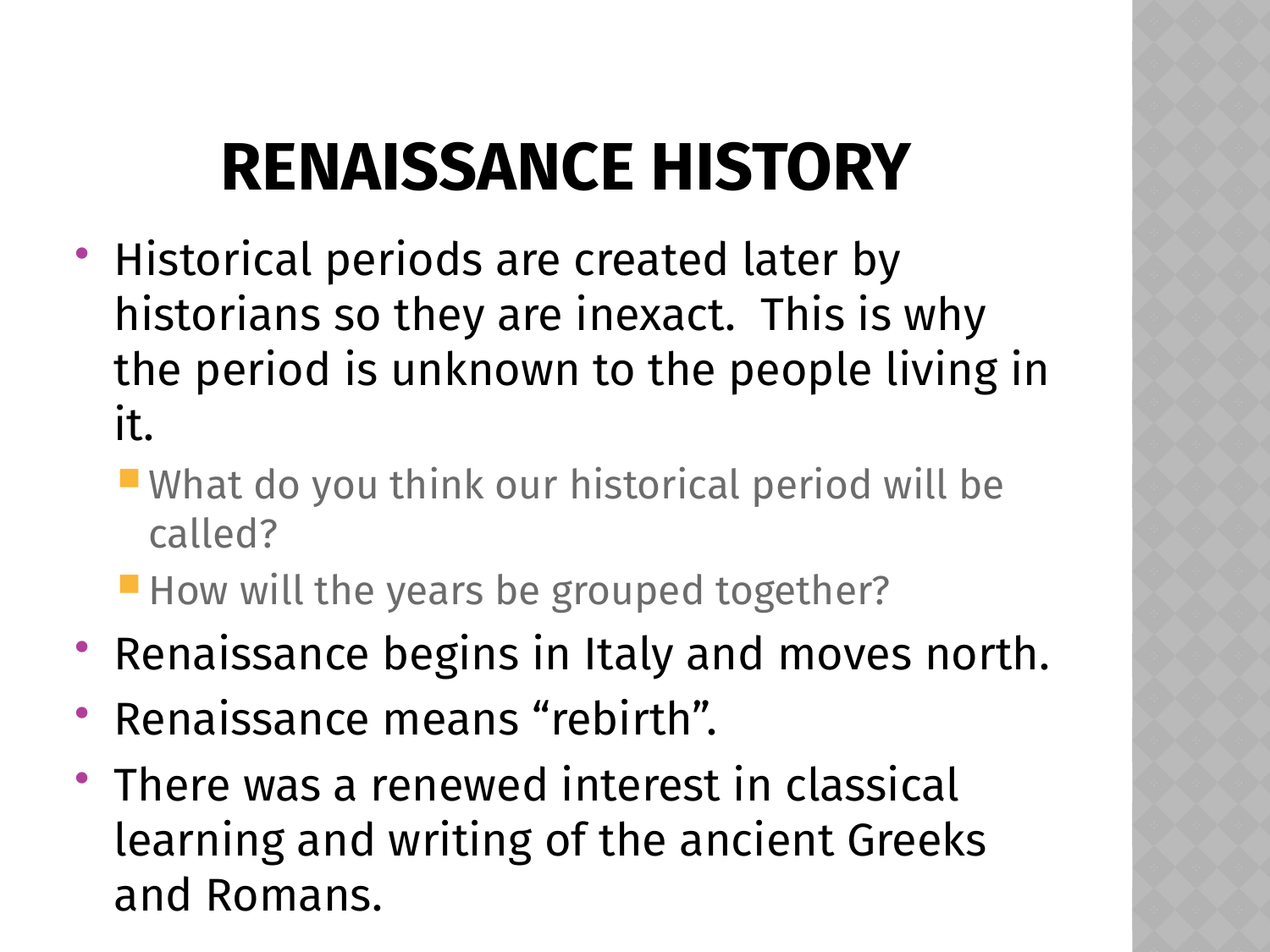

# Renaissance History
Historical periods are created later by historians so they are inexact.  This is why the period is unknown to the people living in it.
What do you think our historical period will be called?
How will the years be grouped together?
Renaissance begins in Italy and moves north.
Renaissance means “rebirth”.
There was a renewed interest in classical learning and writing of the ancient Greeks and Romans.